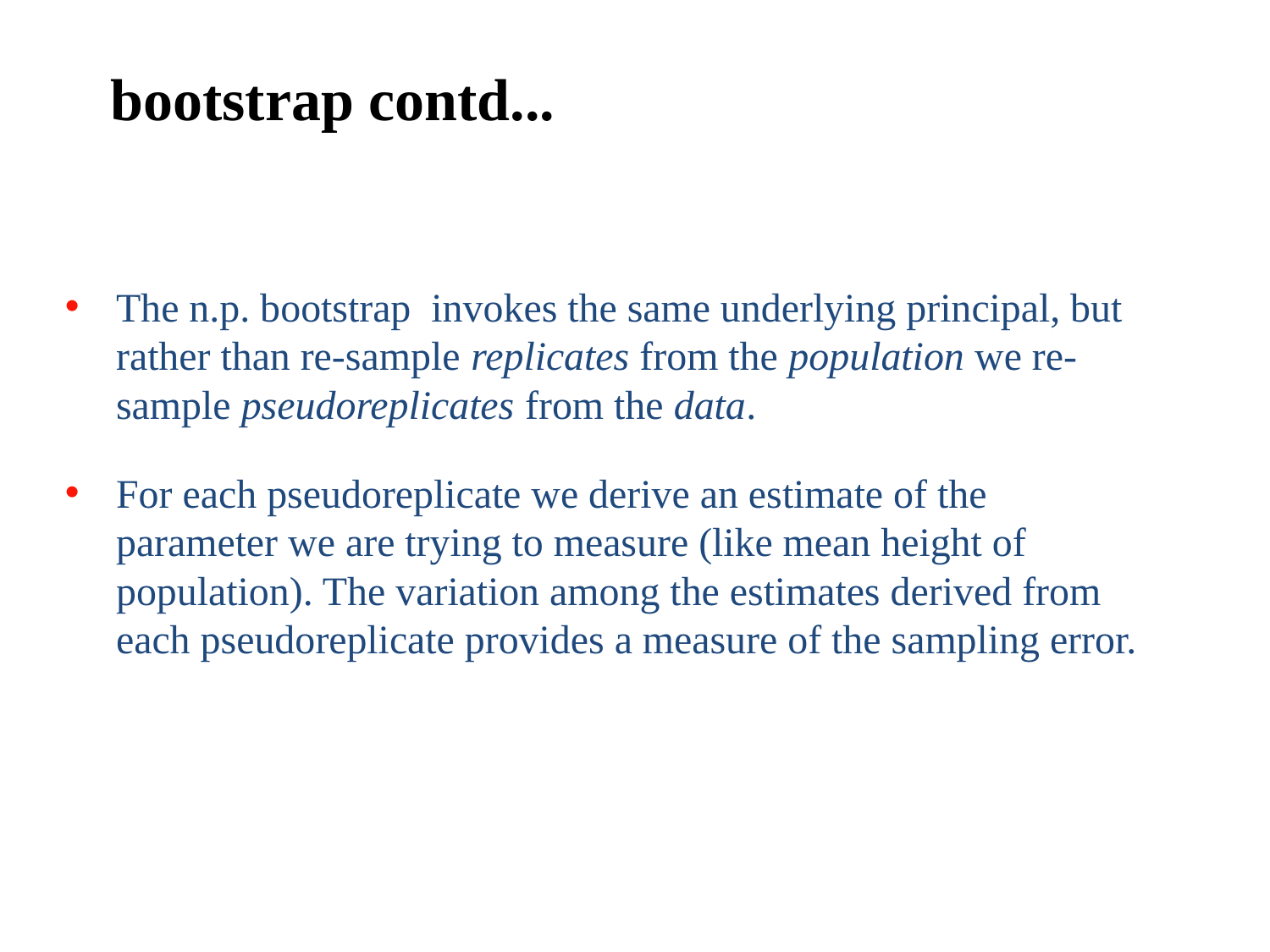

# bootstrap contd...
The n.p. bootstrap  invokes the same underlying principal, but rather than re-sample replicates from the population we re-sample pseudoreplicates from the data.
For each pseudoreplicate we derive an estimate of the parameter we are trying to measure (like mean height of population). The variation among the estimates derived from each pseudoreplicate provides a measure of the sampling error.